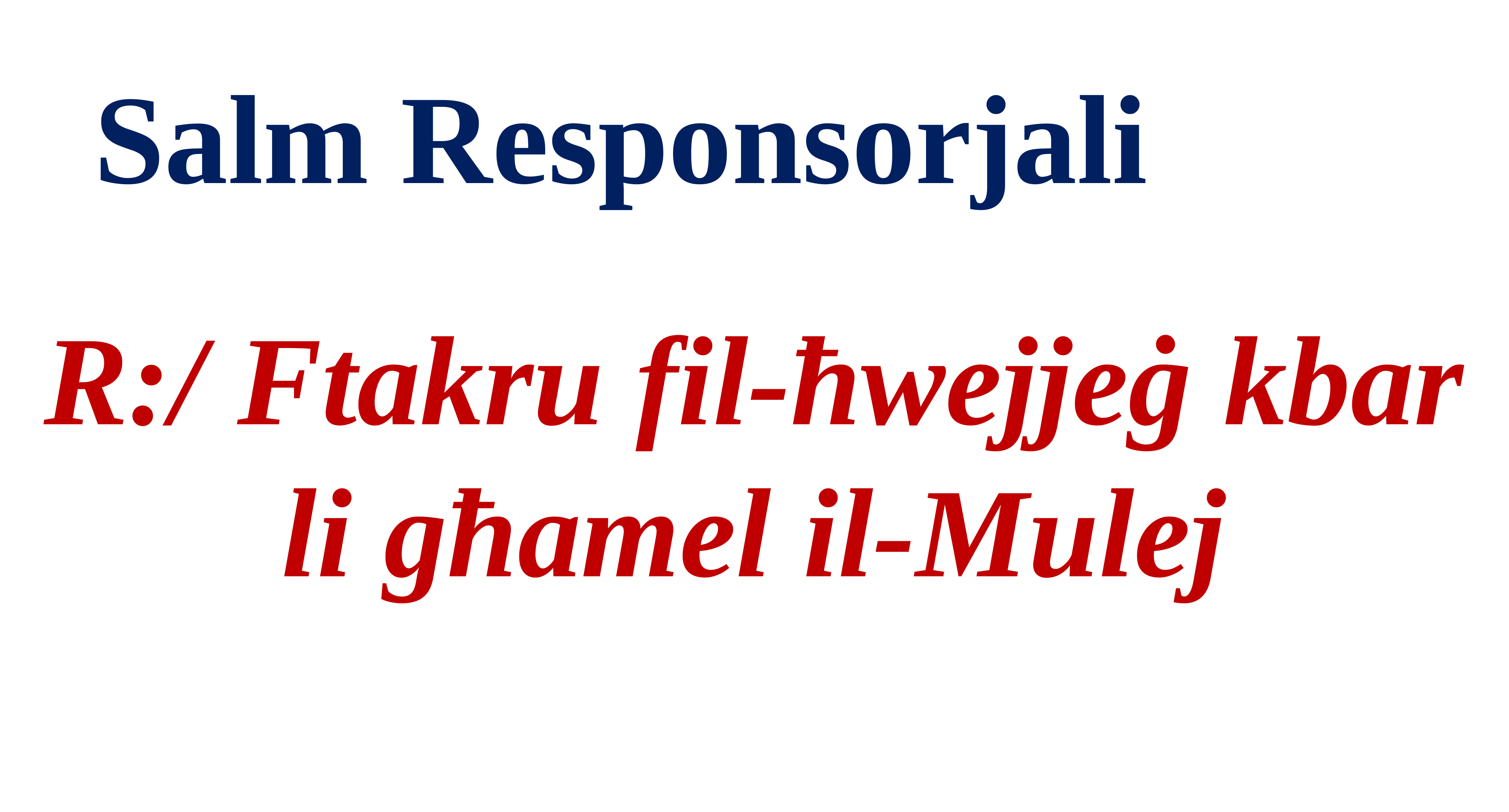

Salm Responsorjali
R:/ Ftakru fil-ħwejjeġ kbar li għamel il-Mulej